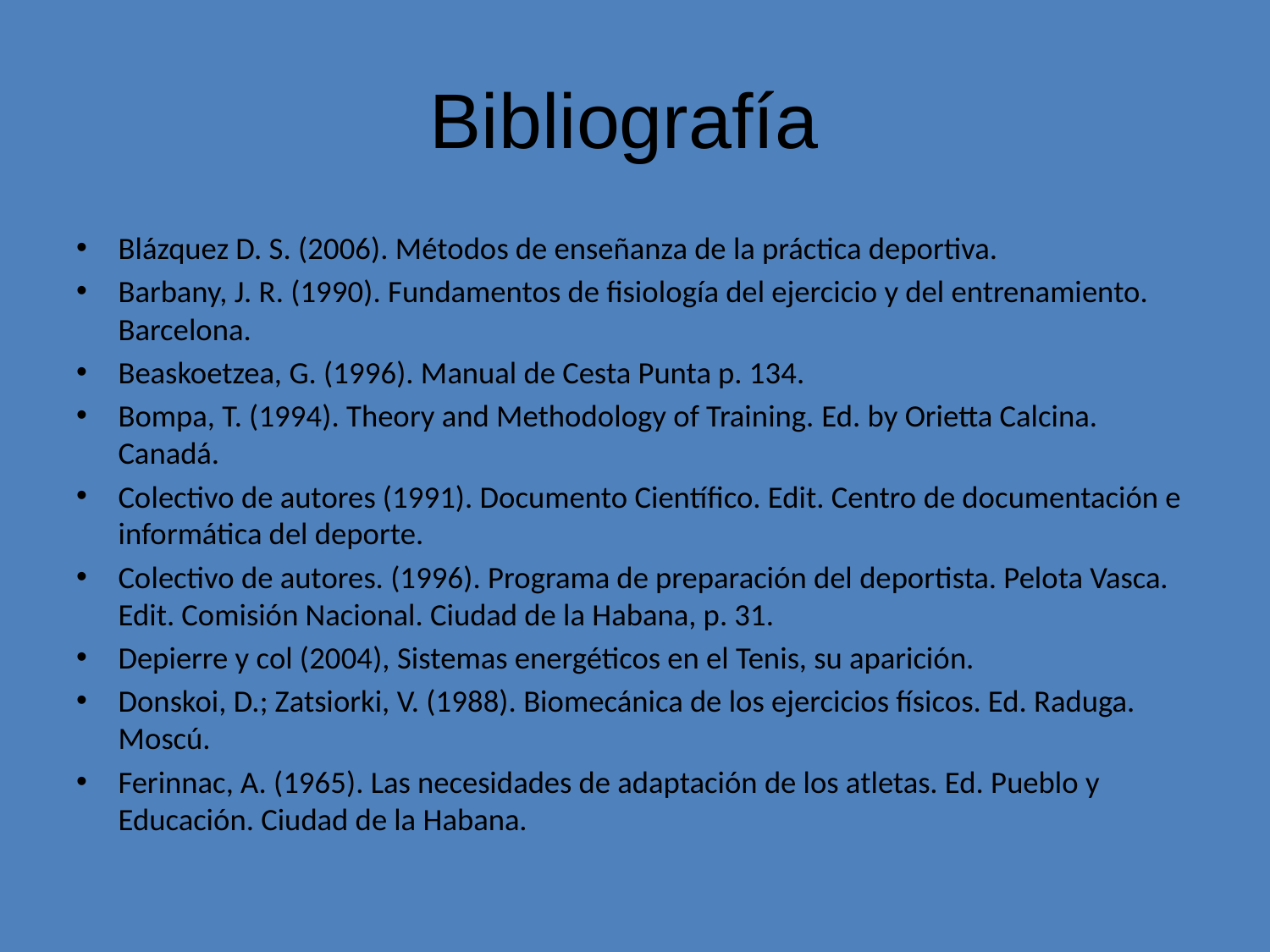

# Bibliografía
Blázquez D. S. (2006). Métodos de enseñanza de la práctica deportiva.
Barbany, J. R. (1990). Fundamentos de fisiología del ejercicio y del entrenamiento. Barcelona.
Beaskoetzea, G. (1996). Manual de Cesta Punta p. 134.
Bompa, T. (1994). Theory and Methodology of Training. Ed. by Orietta Calcina. Canadá.
Colectivo de autores (1991). Documento Científico. Edit. Centro de documentación e informática del deporte.
Colectivo de autores. (1996). Programa de preparación del deportista. Pelota Vasca. Edit. Comisión Nacional. Ciudad de la Habana, p. 31.
Depierre y col (2004), Sistemas energéticos en el Tenis, su aparición.
Donskoi, D.; Zatsiorki, V. (1988). Biomecánica de los ejercicios físicos. Ed. Raduga. Moscú.
Ferinnac, A. (1965). Las necesidades de adaptación de los atletas. Ed. Pueblo y Educación. Ciudad de la Habana.